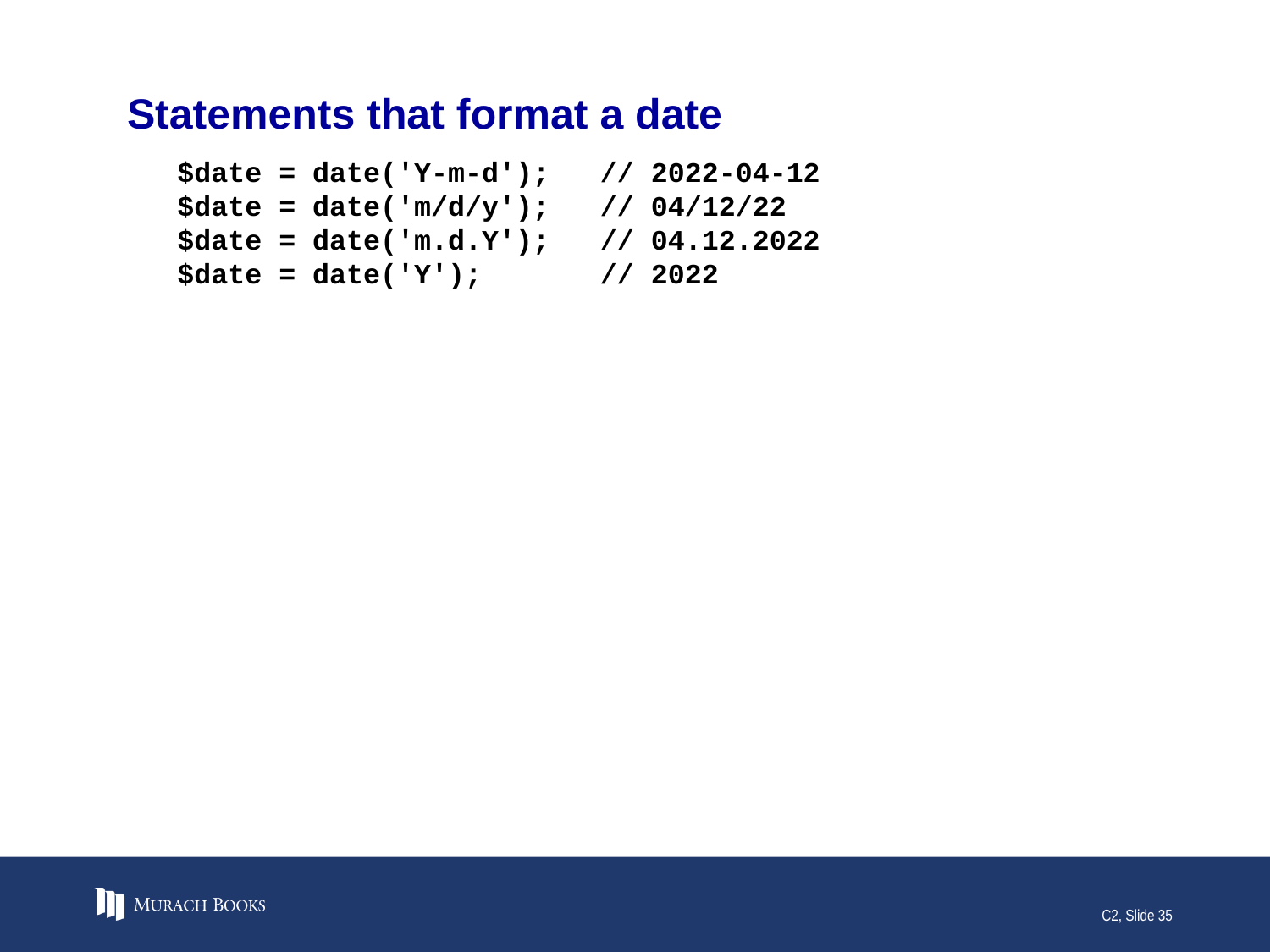

# Statements that format a date
$date = date('Y-m-d');   // 2022-04-12
$date = date('m/d/y');   // 04/12/22
$date = date('m.d.Y');   // 04.12.2022
$date = date('Y');       // 2022

C2, Slide 35